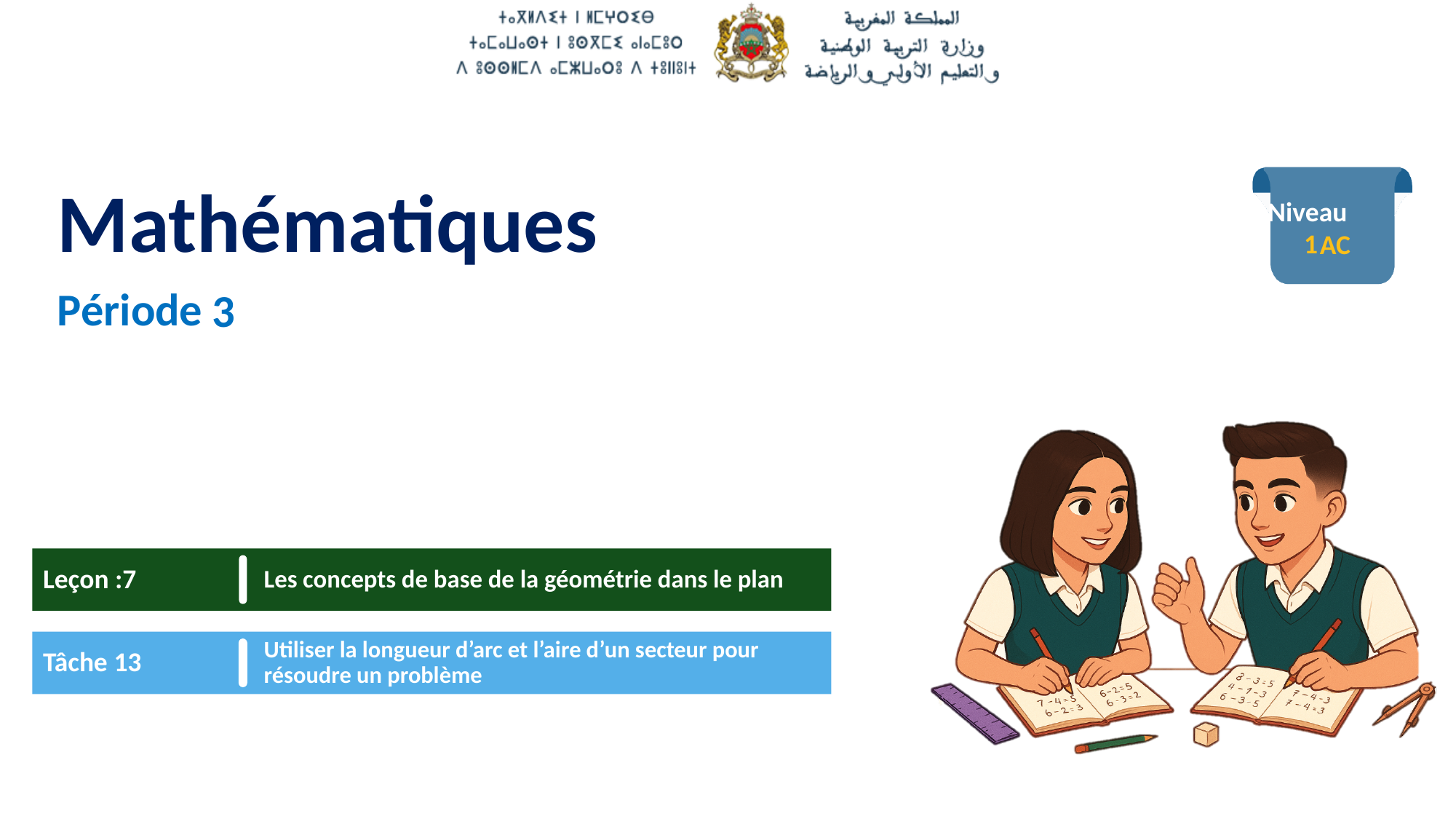

1
3
Leçon :7
Les concepts de base de la géométrie dans le plan

Tâche 13
Utiliser la longueur d’arc et l’aire d’un secteur pour résoudre un problème